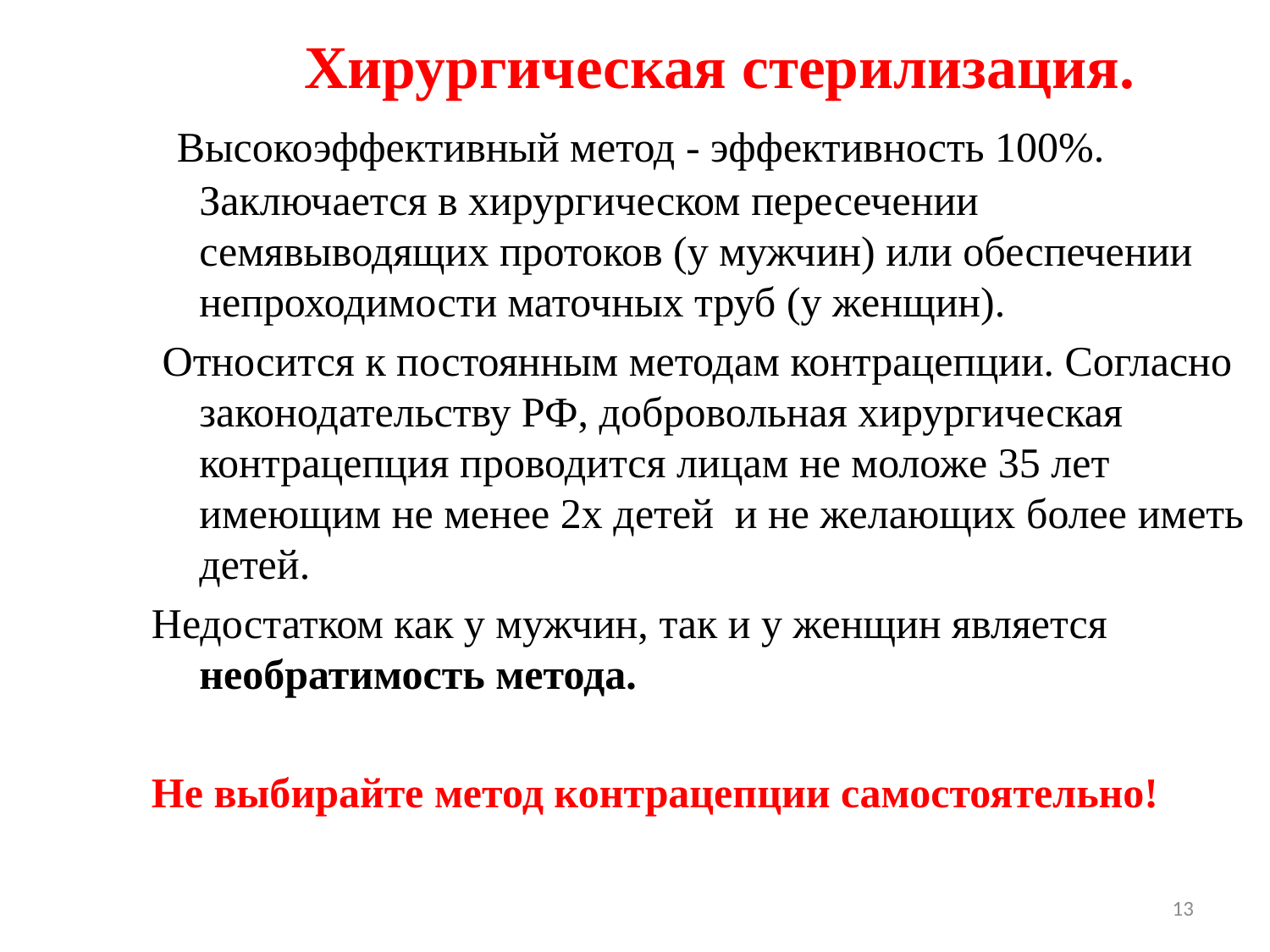

# Хирургическая стерилизация.
  Высокоэффективный метод - эффективность 100%. Заключается в хирургическом пересечении семявыводящих протоков (у мужчин) или обеспечении непроходимости маточных труб (у женщин).
 Относится к постоянным методам контрацепции. Согласно законодательству РФ, добровольная хирургическая контрацепция проводится лицам не моложе 35 лет имеющим не менее 2х детей  и не желающих более иметь детей.
Недостатком как у мужчин, так и у женщин является необратимость метода.

Не выбирайте метод контрацепции самостоятельно!

13